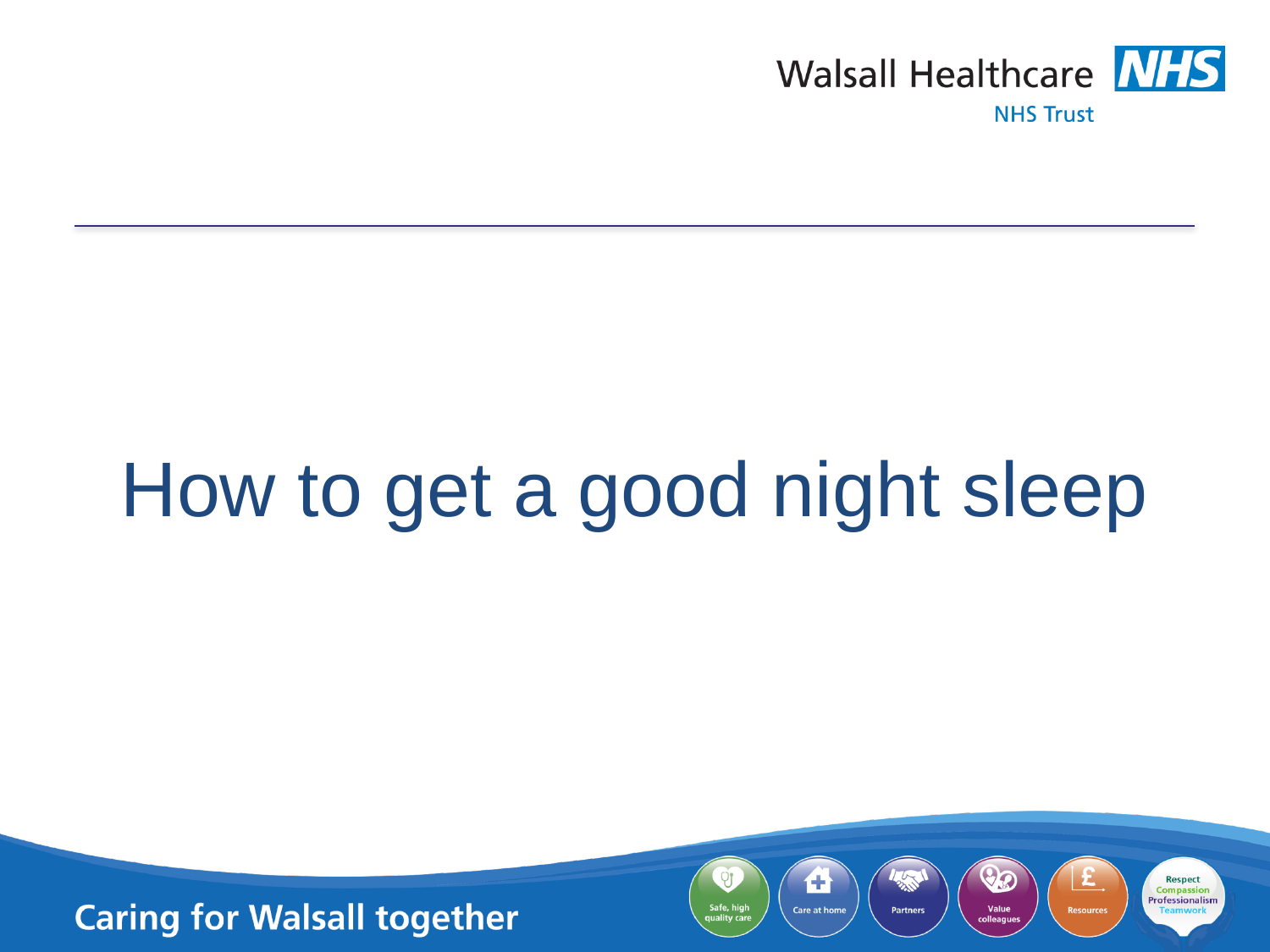

How to get a good night sleep